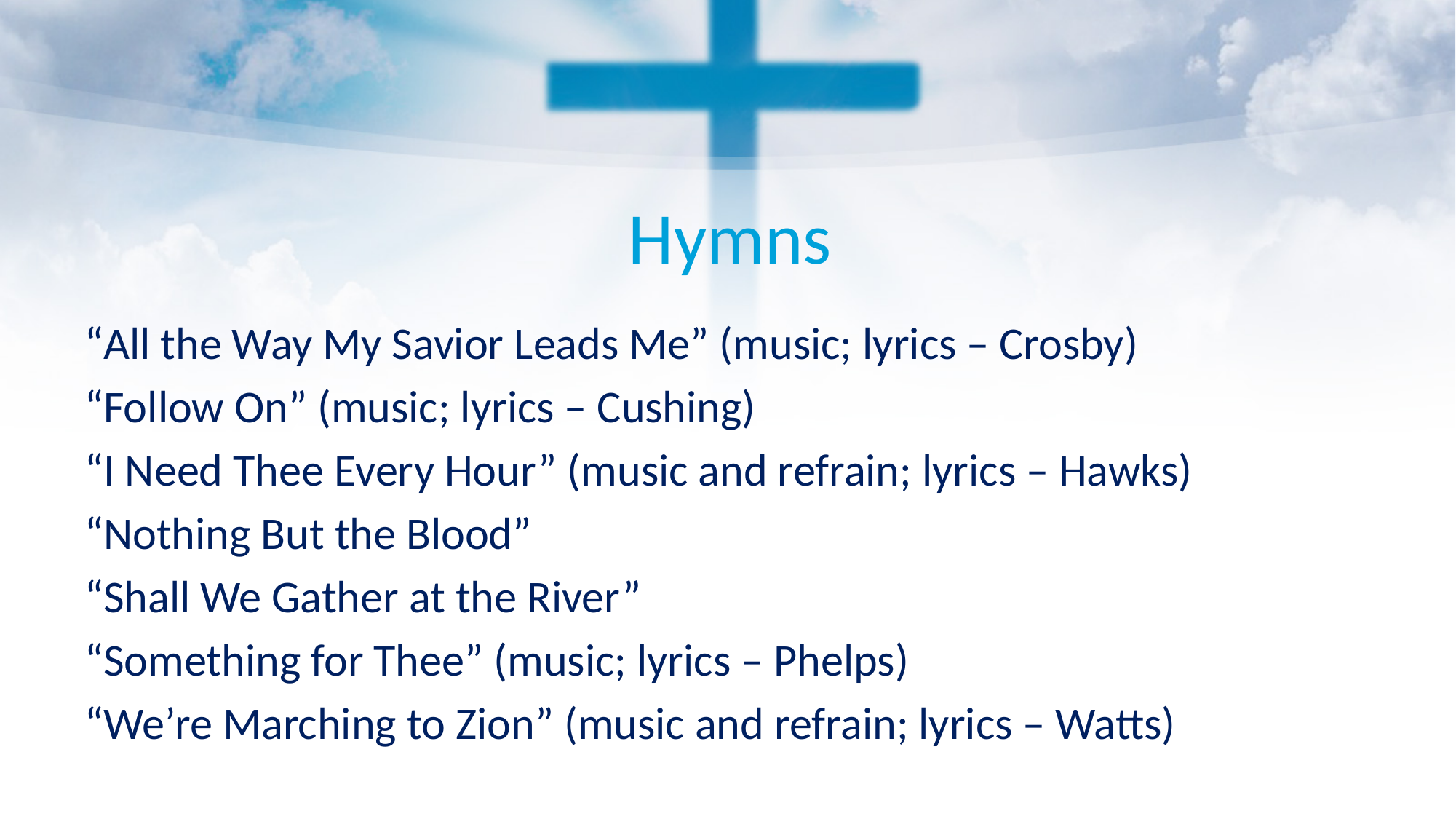

# Hymns
“All the Way My Savior Leads Me” (music; lyrics – Crosby)
“Follow On” (music; lyrics – Cushing)
“I Need Thee Every Hour” (music and refrain; lyrics – Hawks)
“Nothing But the Blood”
“Shall We Gather at the River”
“Something for Thee” (music; lyrics – Phelps)
“We’re Marching to Zion” (music and refrain; lyrics – Watts)